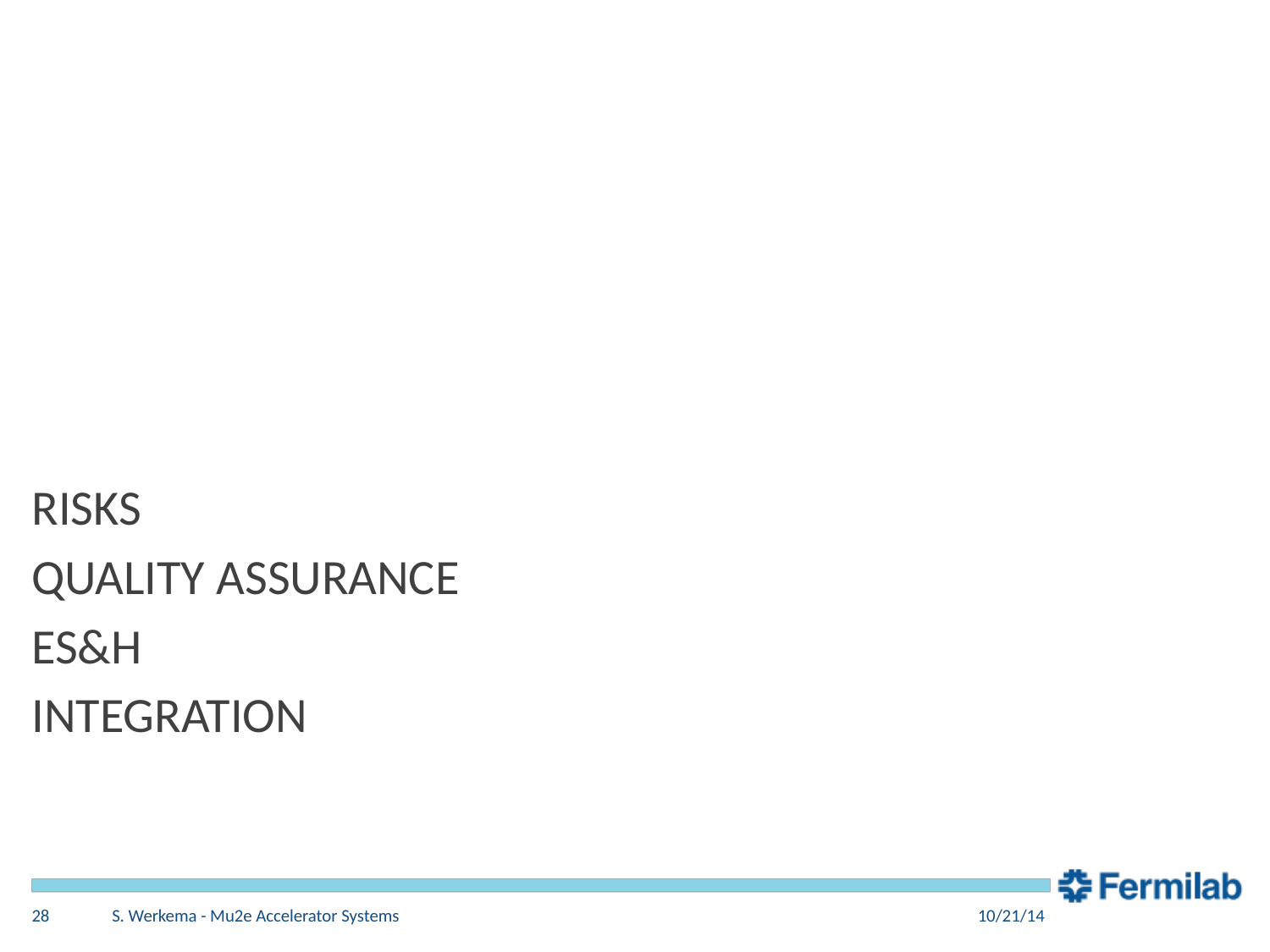

Risks
Quality Assurance
ES&H
Integration
28
S. Werkema - Mu2e Accelerator Systems
10/21/14